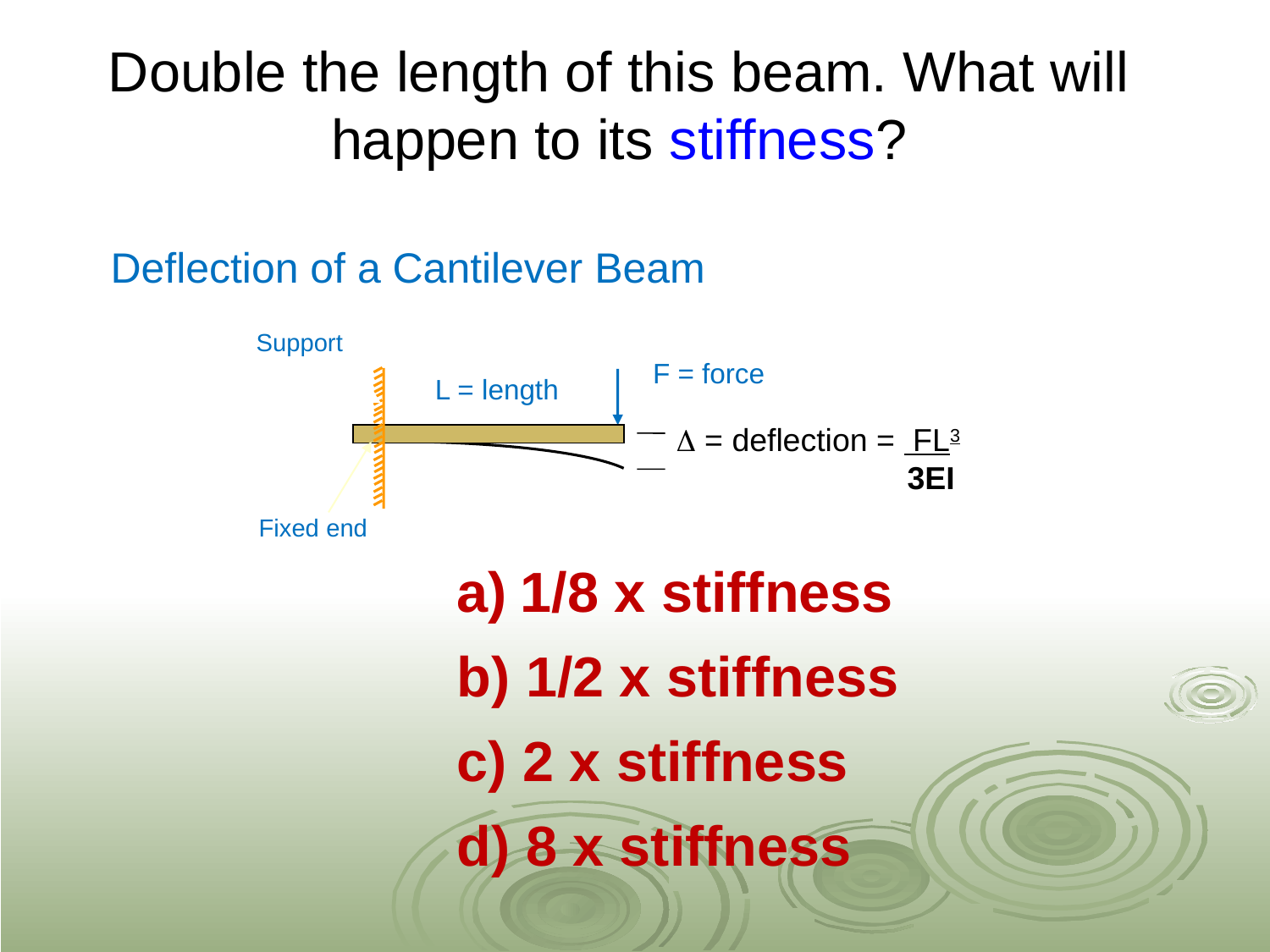

# Double the length of this beam. What will happen to its stiffness?
Deflection of a Cantilever Beam
Support

Fixed end
F = force
L = length

Δ = deflection =  FL3
                          3EI

1/8 x stiffness
b) 1/2 x stiffness
c) 2 x stiffness
d) 8 x stiffness